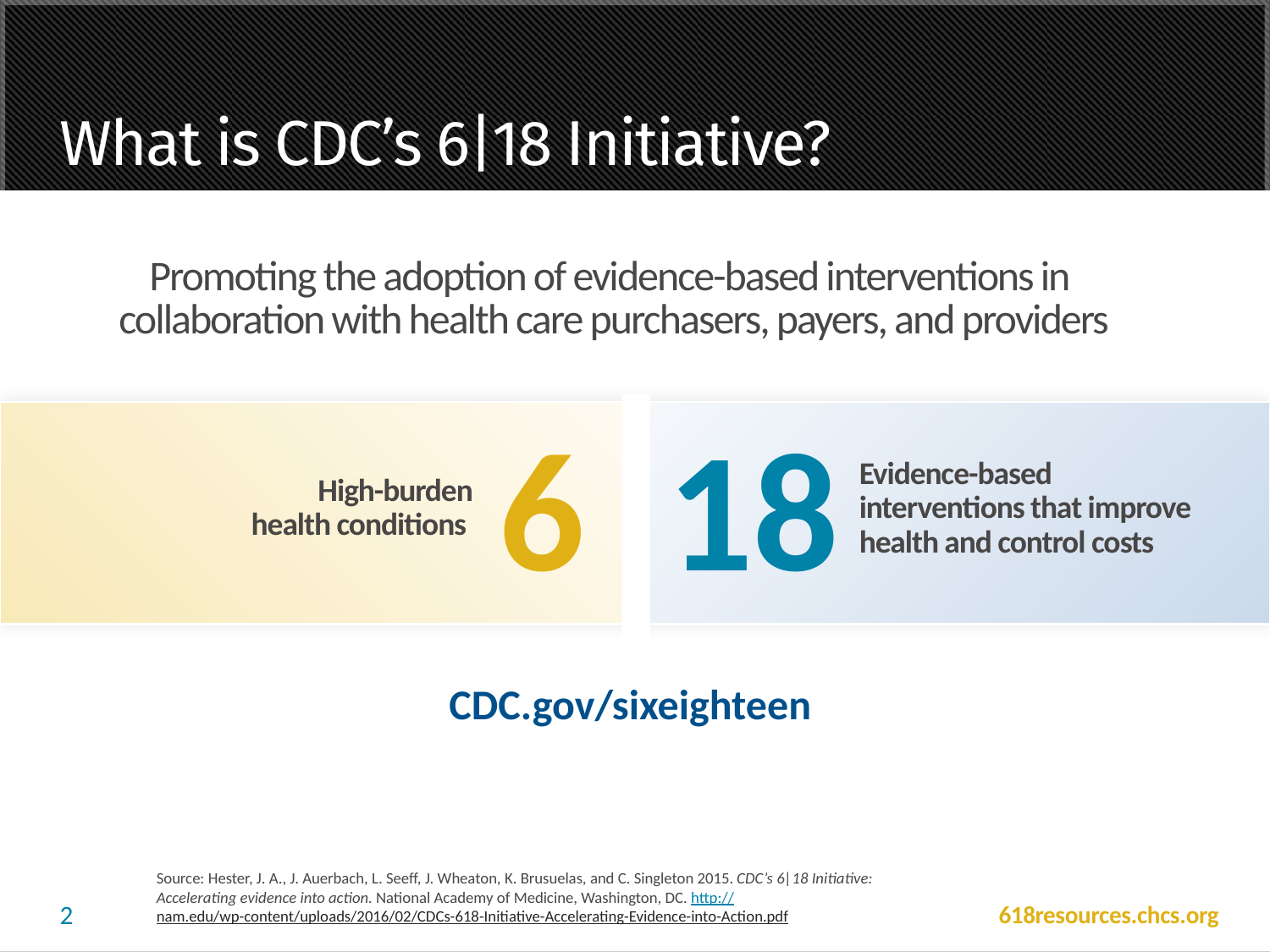

# What is CDC’s 6|18 Initiative?
Promoting the adoption of evidence-based interventions in
collaboration with health care purchasers, payers, and providers
|
6
18

Evidence-based
interventions that improve health and control costs
High-burden
health conditions
CDC.gov/sixeighteen
2
Source: Hester, J. A., J. Auerbach, L. Seeff, J. Wheaton, K. Brusuelas, and C. Singleton 2015. CDC’s 6|18 Initiative: Accelerating evidence into action. National Academy of Medicine, Washington, DC. http://nam.edu/wp-content/uploads/2016/02/CDCs-618-Initiative-Accelerating-Evidence-into-Action.pdf